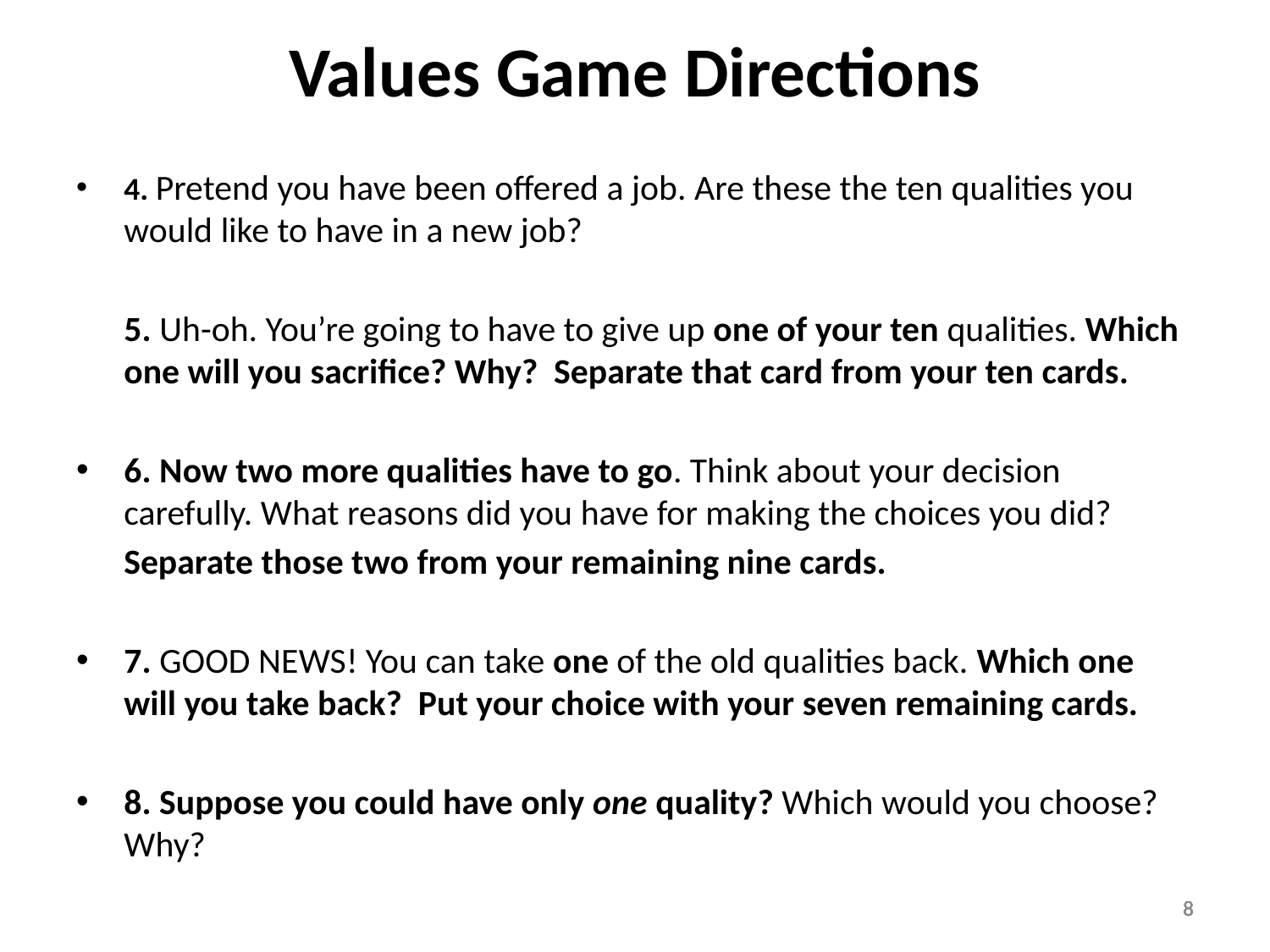

# Values Game Directions
4. Pretend you have been offered a job. Are these the ten qualities you would like to have in a new job?

	5. Uh-oh. You’re going to have to give up one of your ten qualities. Which one will you sacrifice? Why?  Separate that card from your ten cards.

6. Now two more qualities have to go. Think about your decision carefully. What reasons did you have for making the choices you did?
	Separate those two from your remaining nine cards.

7. GOOD NEWS! You can take one of the old qualities back. Which one will you take back?  Put your choice with your seven remaining cards.

8. Suppose you could have only one quality? Which would you choose? Why?

8
8
8
8
8